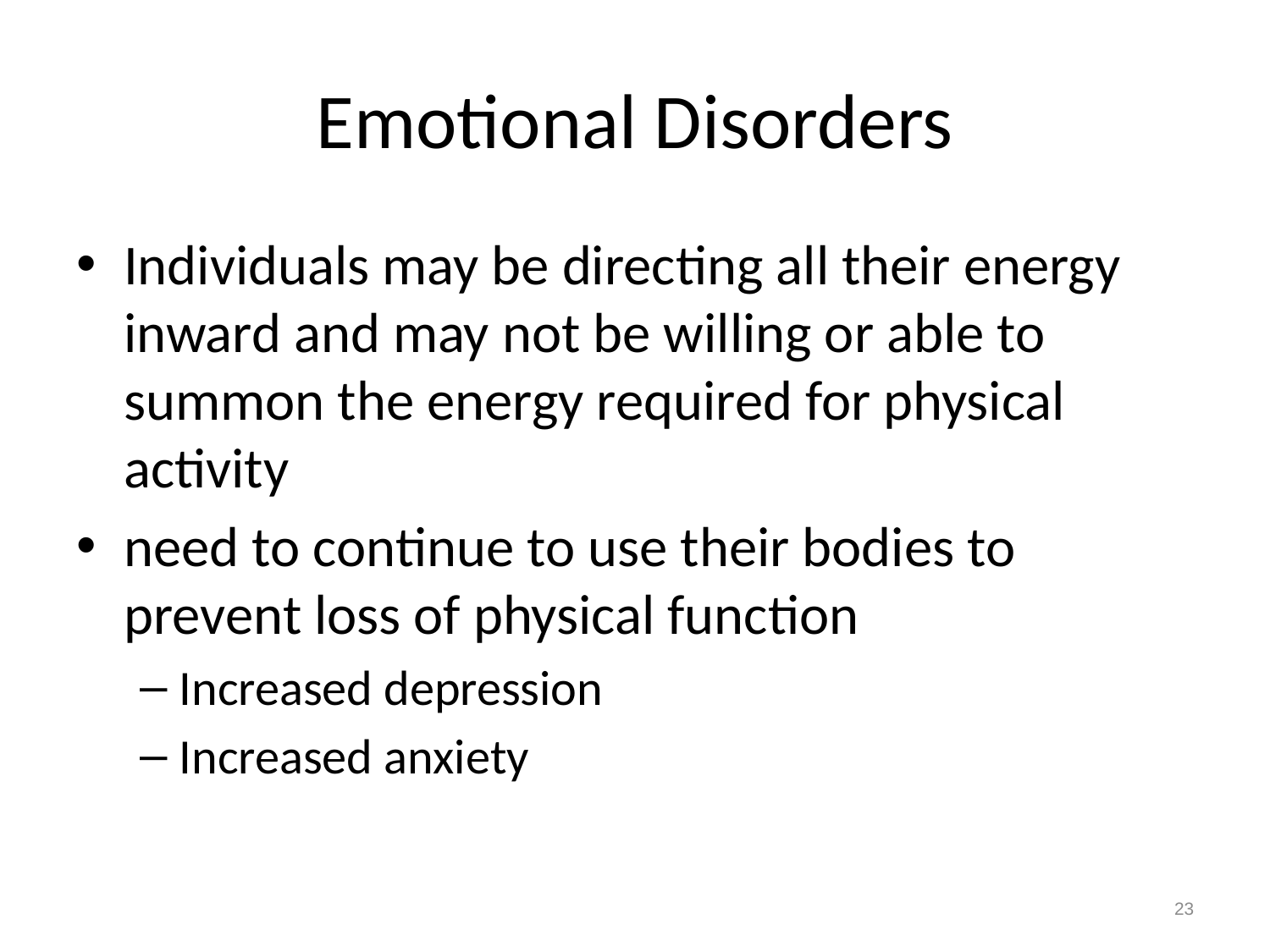

# Emotional Disorders
Individuals may be directing all their energy inward and may not be willing or able to summon the energy required for physical activity
need to continue to use their bodies to prevent loss of physical function
Increased depression
Increased anxiety

23